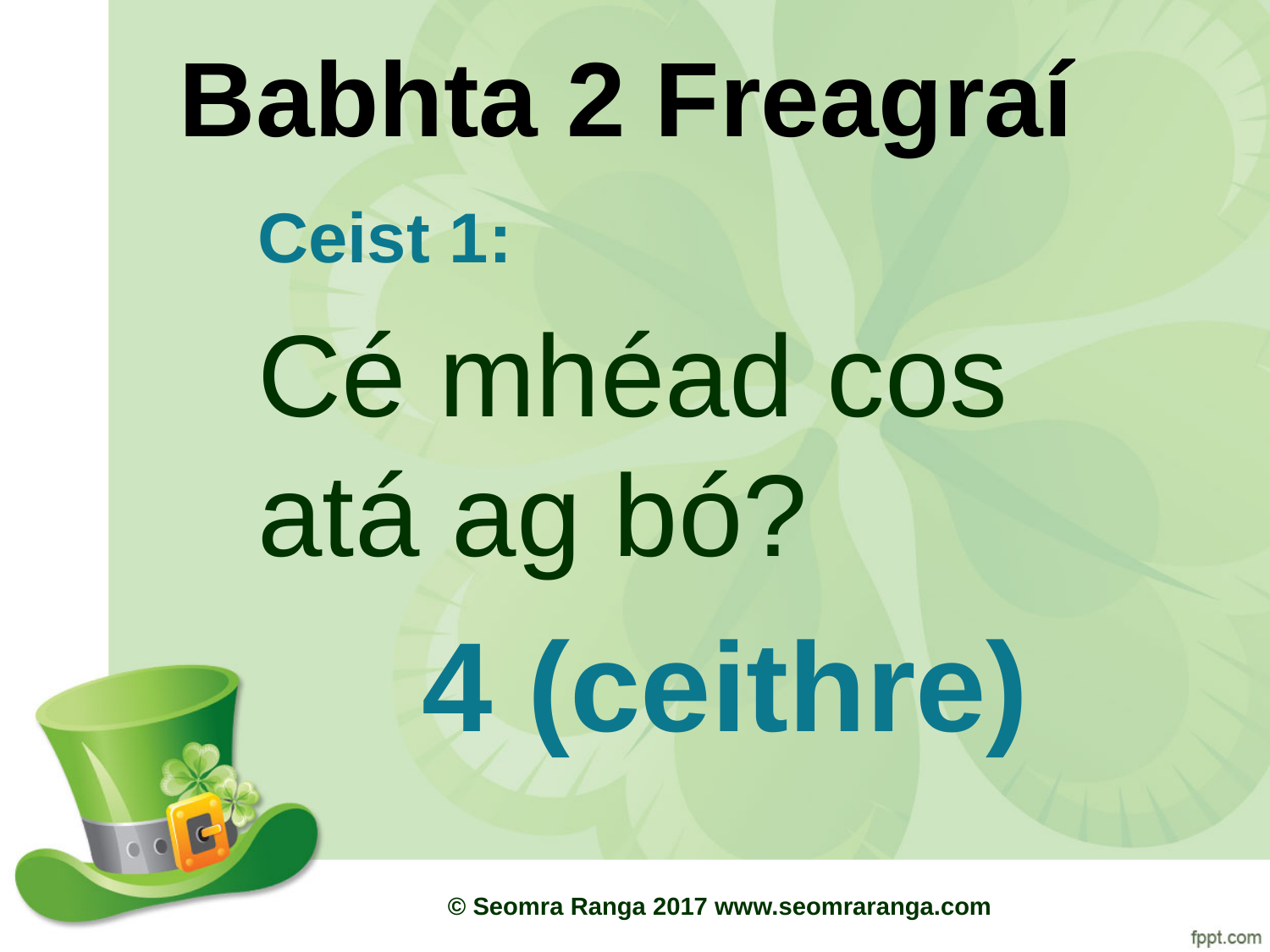

# Babhta 2 Freagraí
Ceist 1:
Cé mhéad cos atá ag bó?
4 (ceithre)
© Seomra Ranga 2017 www.seomraranga.com